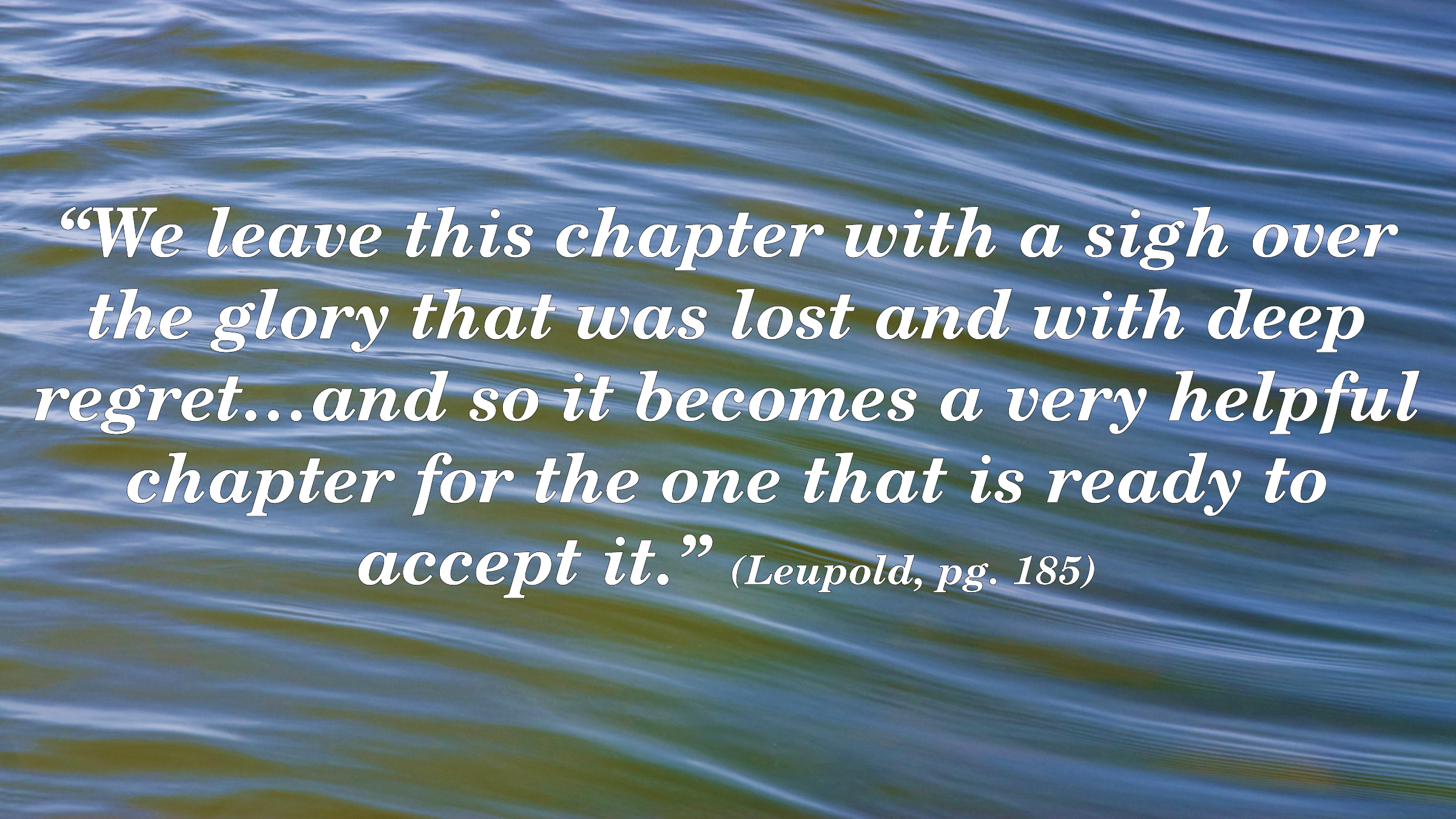

“We leave this chapter with a sigh over the glory that was lost and with deep regret…and so it becomes a very helpful chapter for the one that is ready to accept it.” (Leupold, pg. 185)